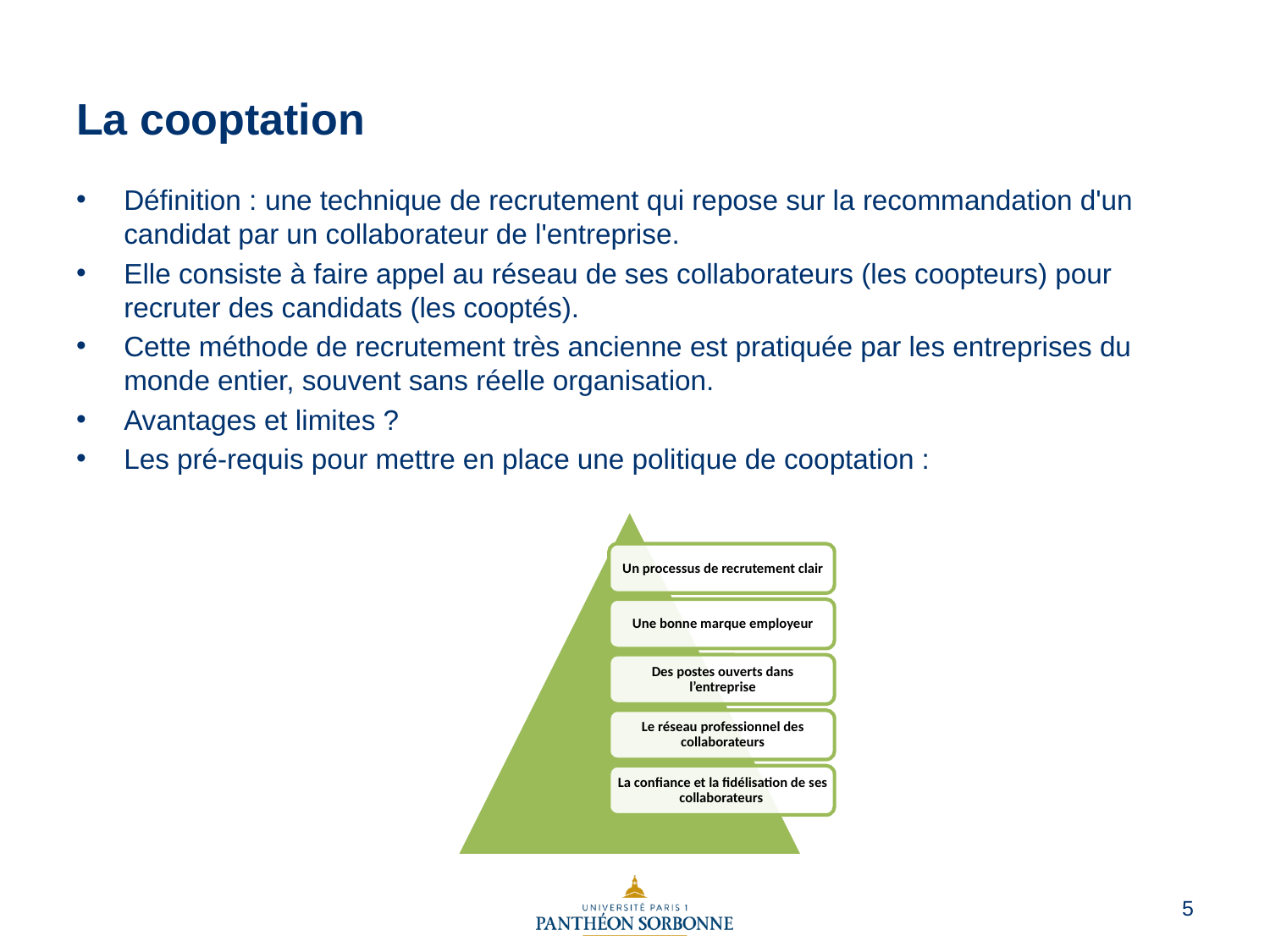

# La cooptation
Définition : une technique de recrutement qui repose sur la recommandation d'un candidat par un collaborateur de l'entreprise.
Elle consiste à faire appel au réseau de ses collaborateurs (les coopteurs) pour recruter des candidats (les cooptés).
Cette méthode de recrutement très ancienne est pratiquée par les entreprises du monde entier, souvent sans réelle organisation.
Avantages et limites ?
Les pré-requis pour mettre en place une politique de cooptation :

Un processus de recrutement clair
Une bonne marque employeur
Des postes ouverts dans l’entreprise
Le réseau professionnel des collaborateurs
La confiance et la fidélisation de ses collaborateurs
5